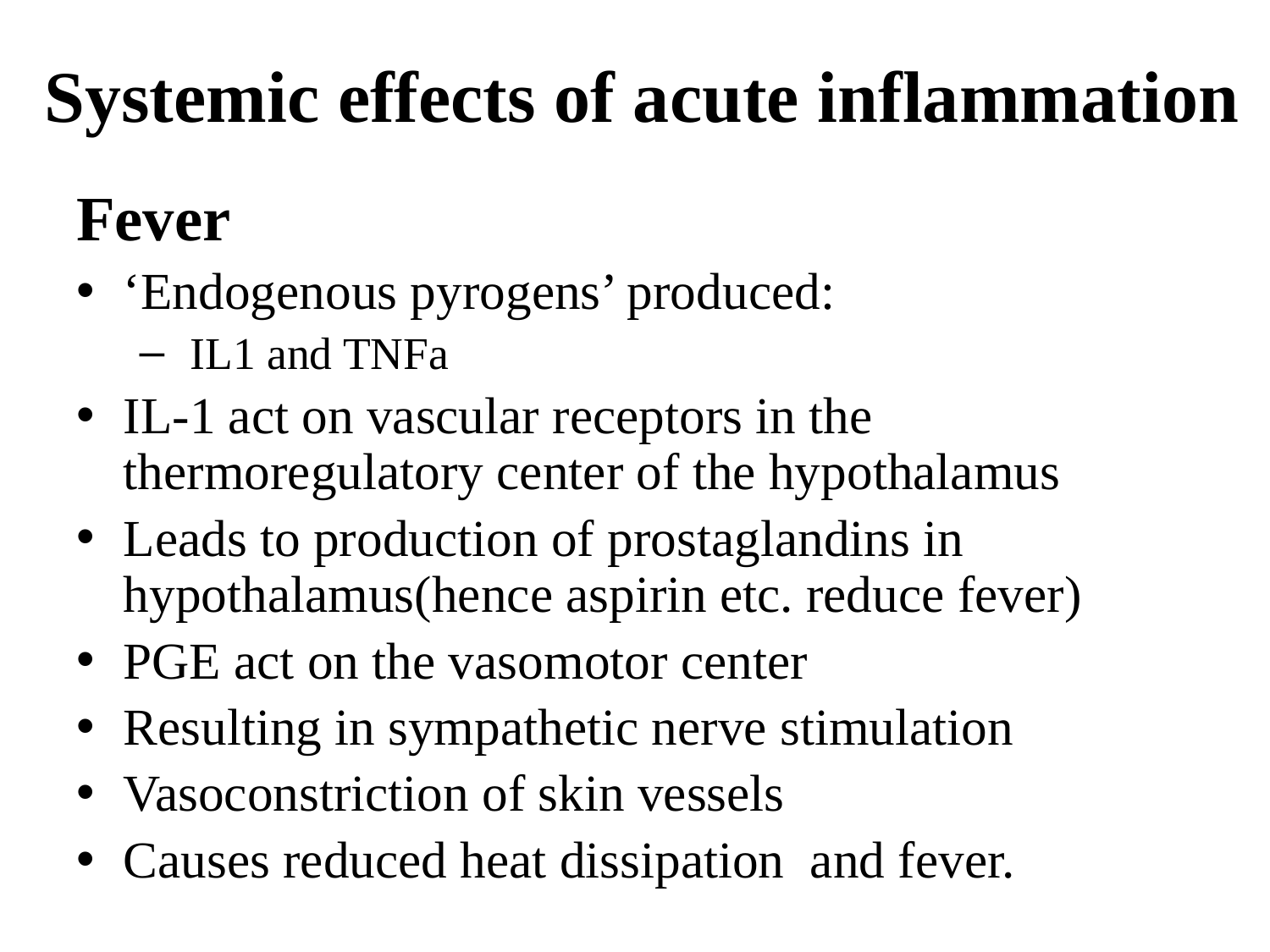

# Systemic effects of acute inflammation
Fever
‘Endogenous pyrogens’ produced:
 IL1 and TNFa
IL-1 act on vascular receptors in the thermoregulatory center of the hypothalamus
Leads to production of prostaglandins in hypothalamus(hence aspirin etc. reduce fever)
PGE act on the vasomotor center
Resulting in sympathetic nerve stimulation
Vasoconstriction of skin vessels
Causes reduced heat dissipation  and fever.